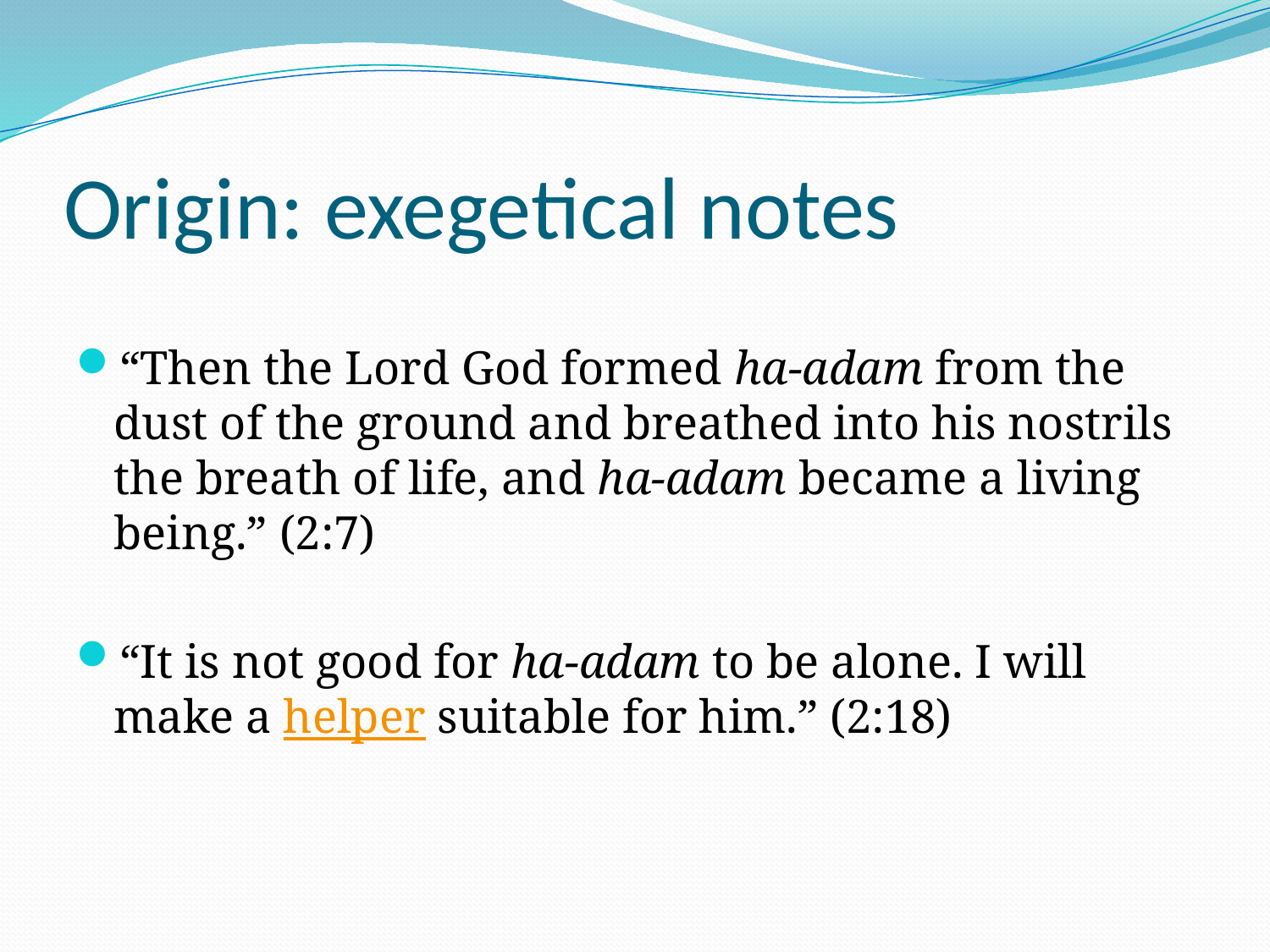

# Origin: exegetical notes

“Then the Lord God formed ha-adam from the dust of the ground and breathed into his nostrils the breath of life, and ha-adam became a living being.” (2:7)

“It is not good for ha-adam to be alone. I will make a helper suitable for him.” (2:18)